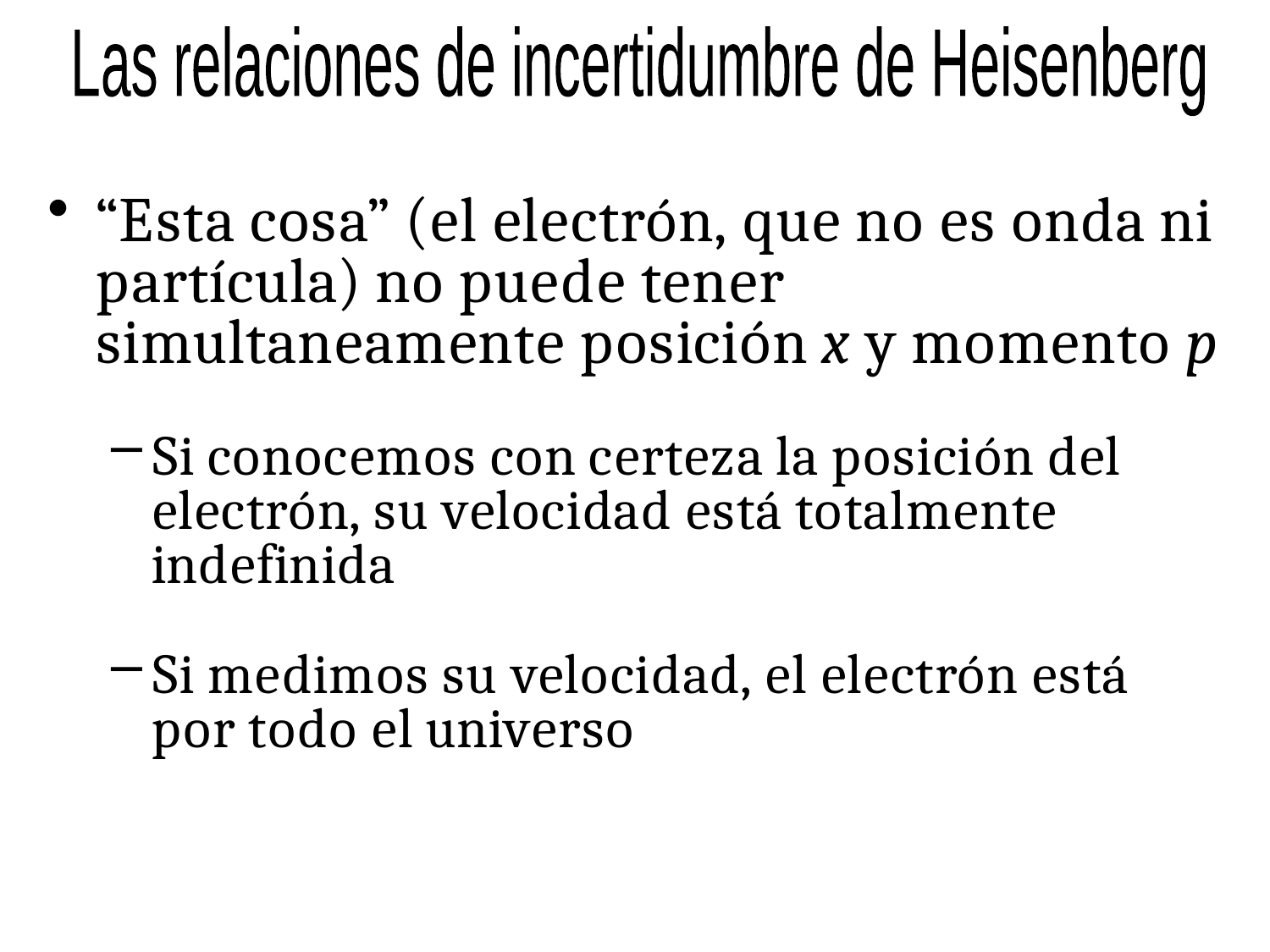

Las relaciones de incertidumbre de Heisenberg
“Esta cosa” (el electrón, que no es onda ni partícula) no puede tener simultaneamente posición x y momento p
Si conocemos con certeza la posición del electrón, su velocidad está totalmente indefinida
Si medimos su velocidad, el electrón está por todo el universo